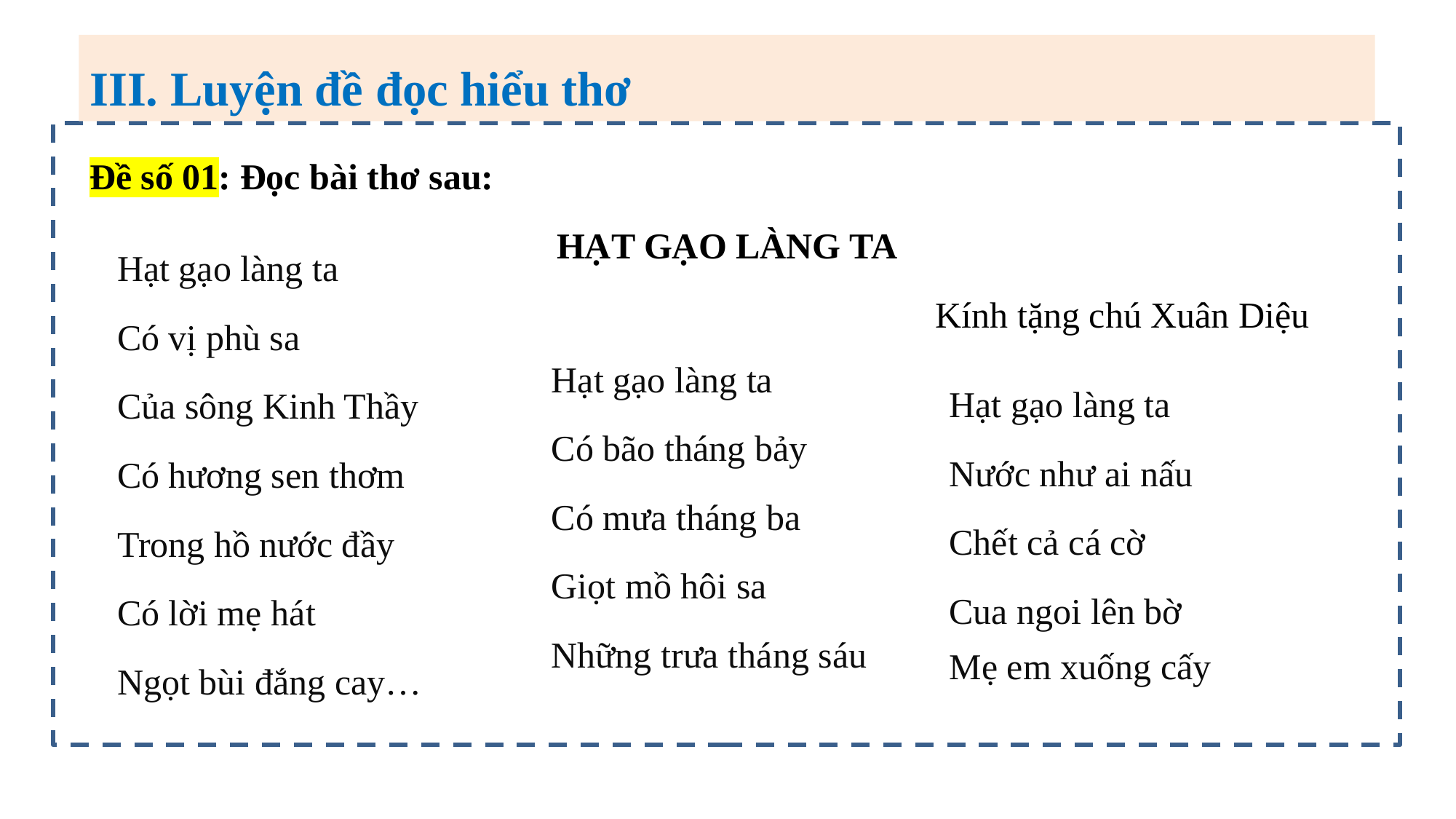

III. Luyện đề đọc hiểu thơ

Đề số 01: Đọc bài thơ sau:
HẠT GẠO LÀNG TA
                                                                                             Kính tặng chú Xuân Diệu
Hạt gạo làng ta
Có vị phù sa
Của sông Kinh Thầy
Có hương sen thơm
Trong hồ nước đầy
Có lời mẹ hát
Ngọt bùi đắng cay…
Hạt gạo làng ta
Có bão tháng bảy
Có mưa tháng ba
Giọt mồ hôi sa
Những trưa tháng sáu
Hạt gạo làng ta
Nước như ai nấu
Chết cả cá cờ
Cua ngoi lên bờ
Mẹ em xuống cấy